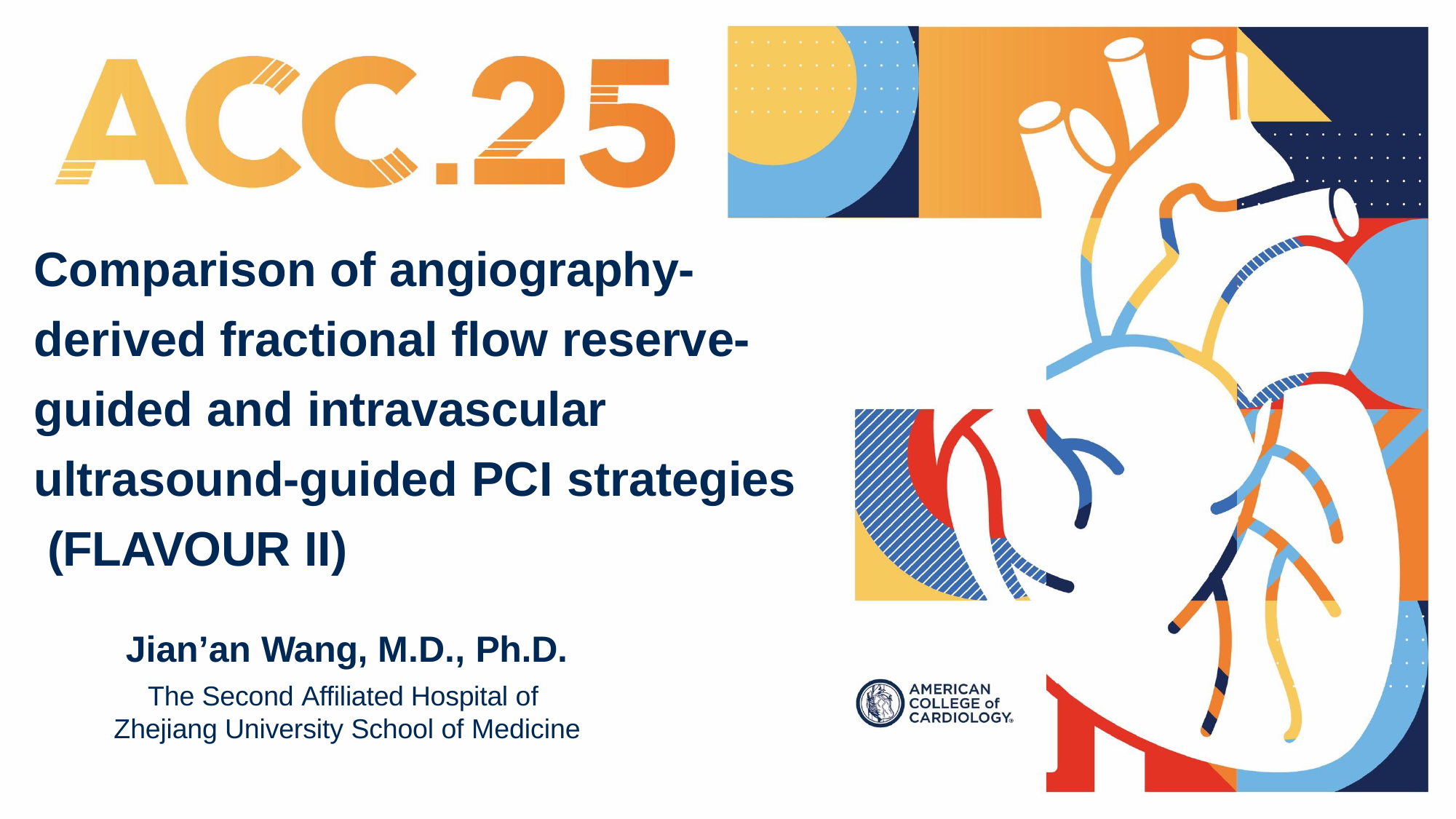

# Comparison of angiography-  derived fractional flow reserve-  guided and intravascular  ultrasound-guided PCI strategies  (FLAVOUR II)
Jian’an Wang, M.D., Ph.D.
The Second Affiliated Hospital of  Zhejiang University School of Medicine